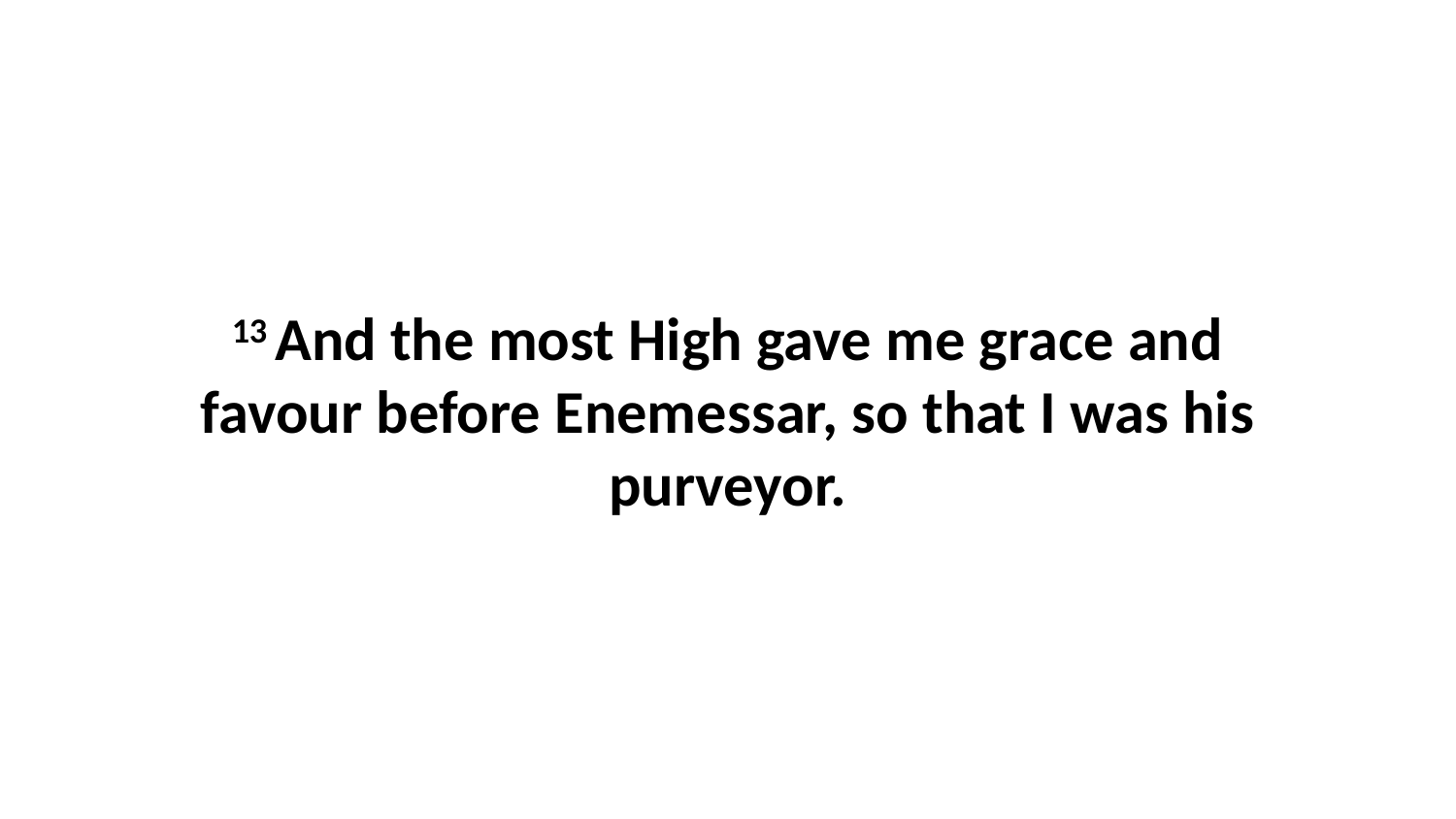

13 And the most High gave me grace and favour before Enemessar, so that I was his purveyor.